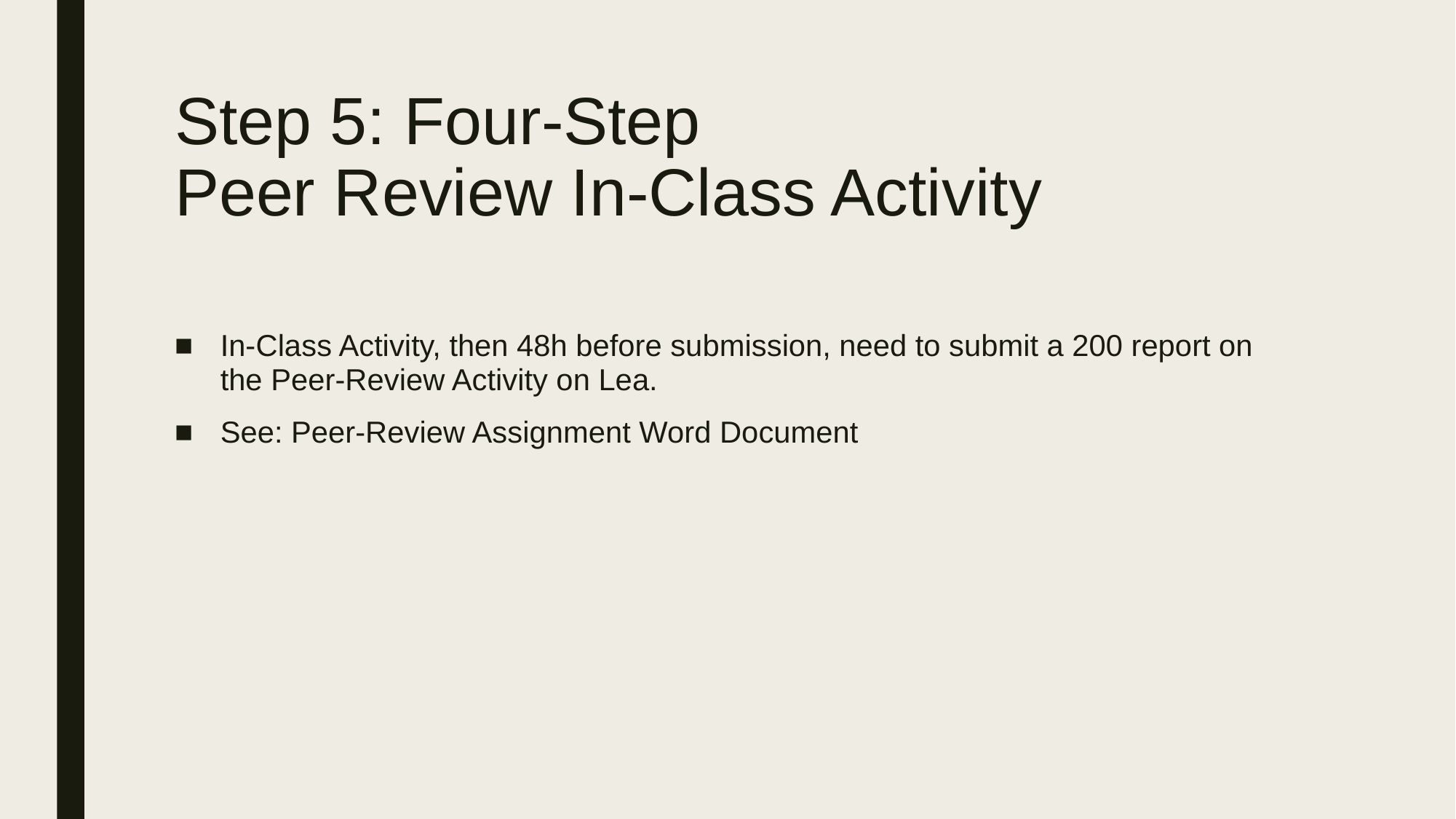

# Step 5: Four-Step Peer Review In-Class Activity

In-Class Activity, then 48h before submission, need to submit a 200 report on the Peer-Review Activity on Lea.
See: Peer-Review Assignment Word Document